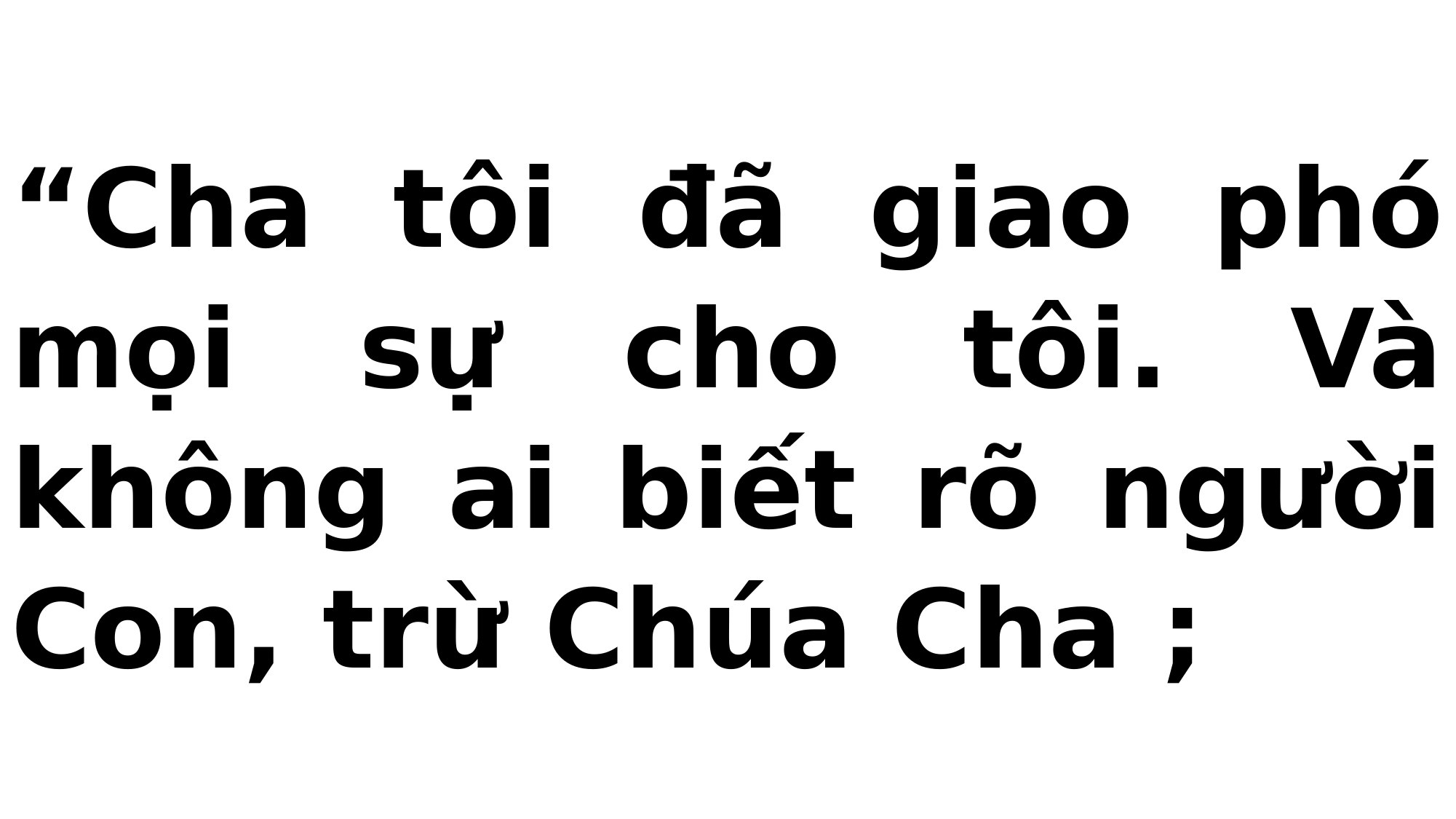

# “Cha tôi đã giao phó mọi sự cho tôi. Và không ai biết rõ người Con, trừ Chúa Cha ;